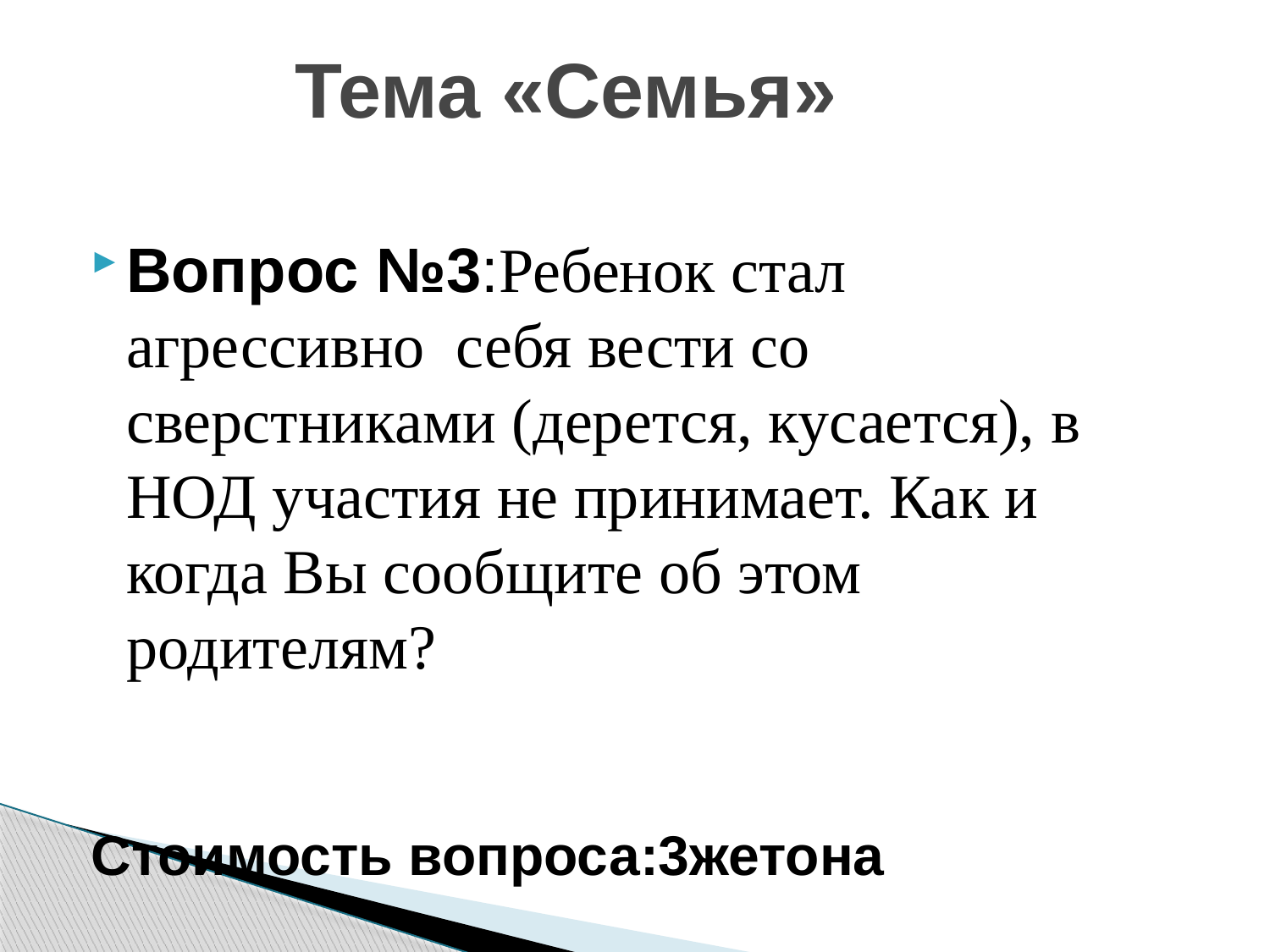

# Тема «Семья»
Вопрос №3:Ребенок стал агрессивно  себя вести со сверстниками (дерется, кусается), в НОД участия не принимает. Как и когда Вы сообщите об этом родителям?

Стоимость вопроса:3жетона